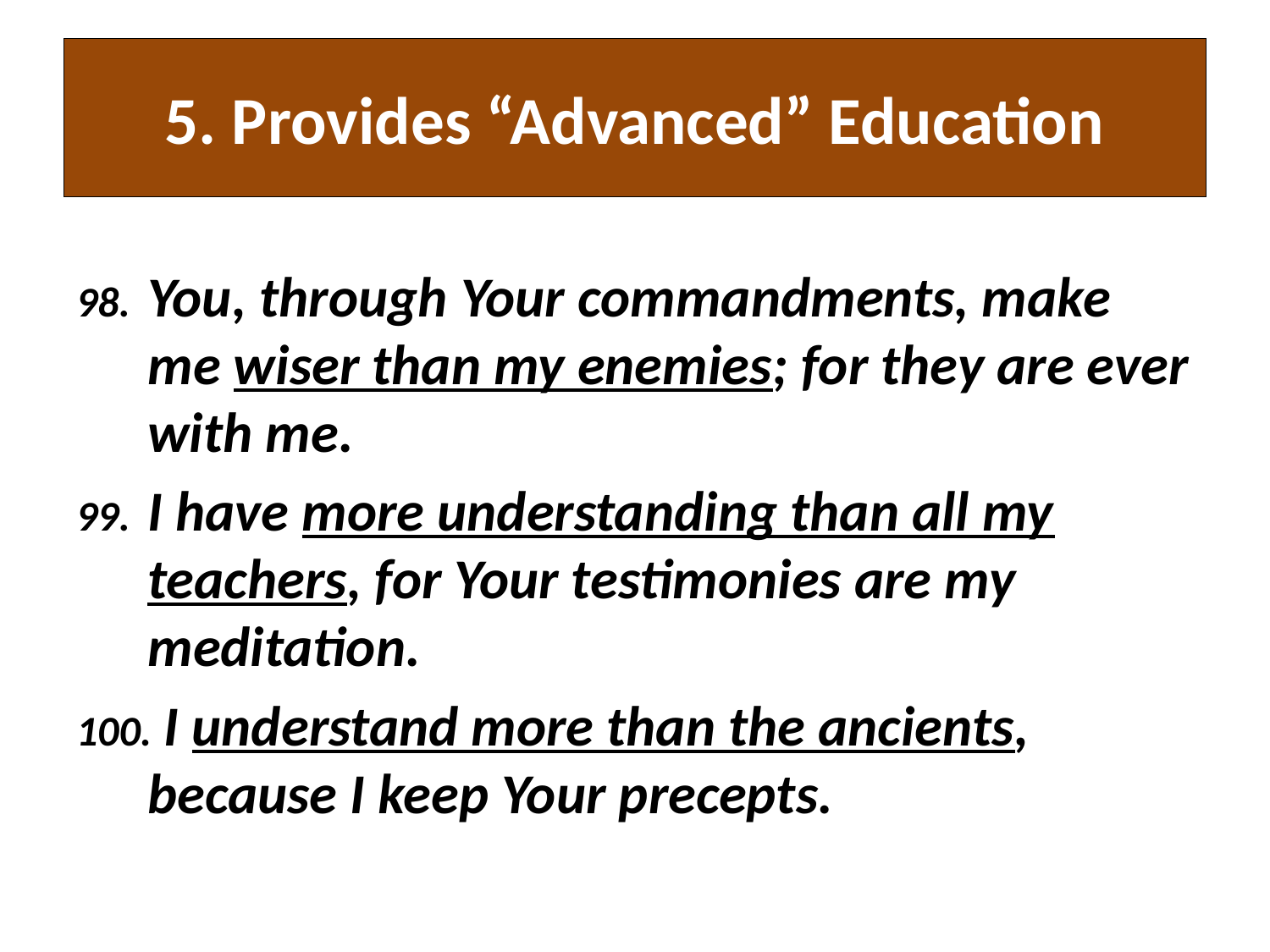

# 5. Provides “Advanced” Education
You, through Your commandments, make me wiser than my enemies; for they are ever with me.
I have more understanding than all my teachers, for Your testimonies are my meditation.
 I understand more than the ancients, because I keep Your precepts.